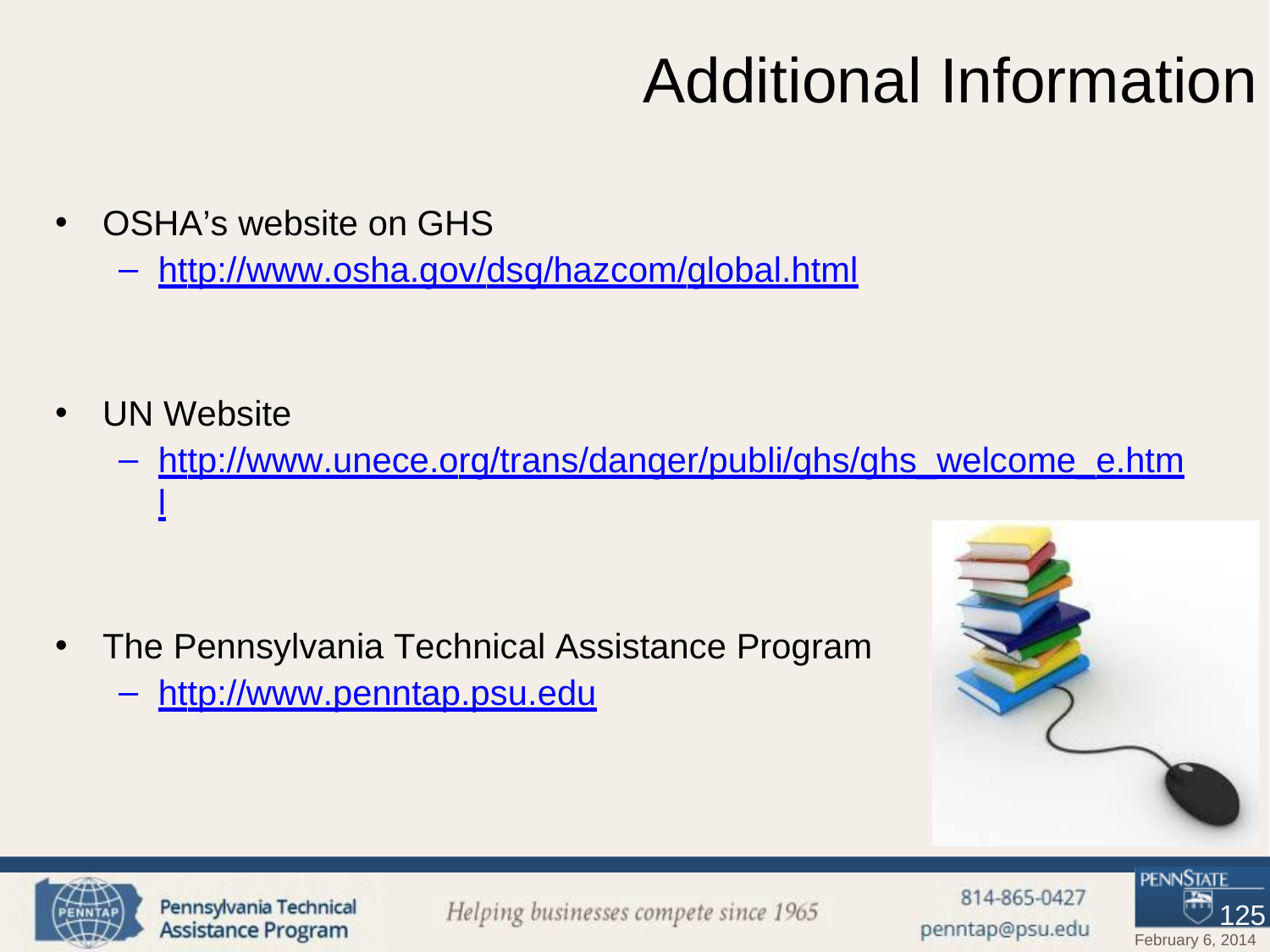

# Additional Information
OSHA’s website on GHS
http://www.osha.gov/dsg/hazcom/global.html

UN Website
http://www.unece.org/trans/danger/publi/ghs/ghs_welcome_e.html

The Pennsylvania Technical Assistance Program
http://www.penntap.psu.edu

125
February 6, 2014